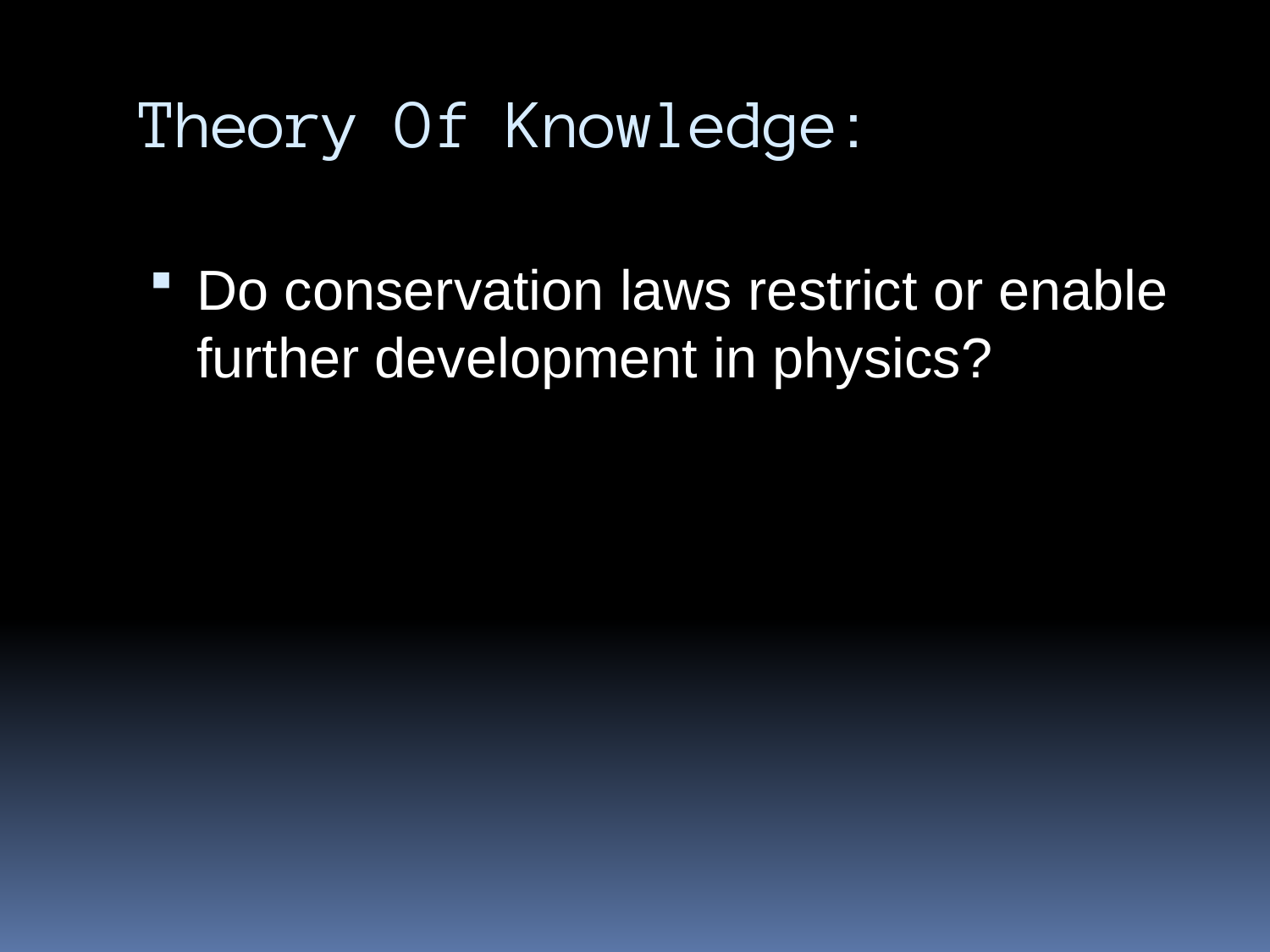

# Theory Of Knowledge:
Do conservation laws restrict or enable further development in physics?